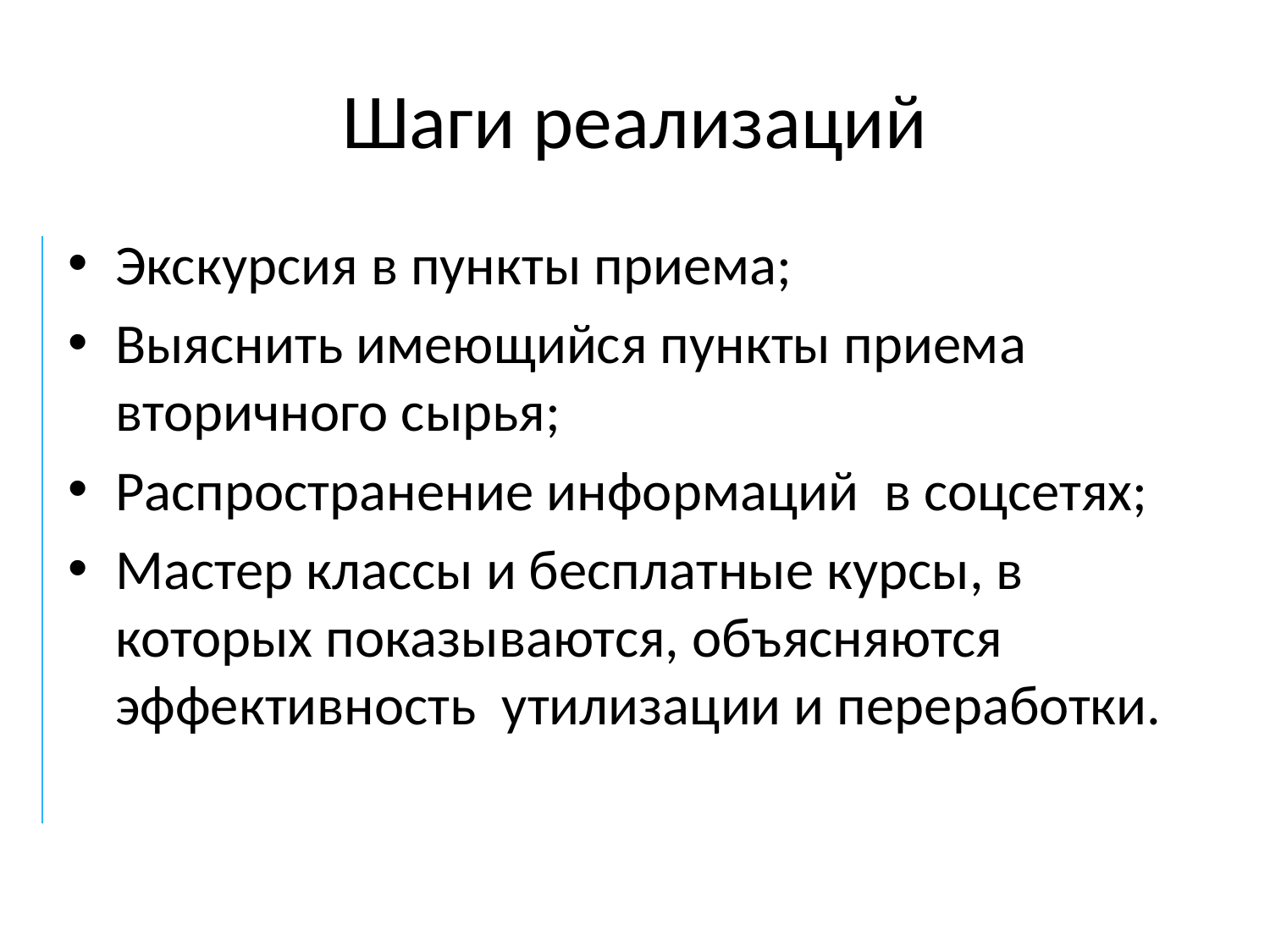

# Шаги реализаций
Экскурсия в пункты приема;
Выяснить имеющийся пункты приема вторичного сырья;
Распространение информаций  в соцсетях;
Мастер классы и бесплатные курсы, в которых показываются, объясняются эффективность  утилизации и переработки.